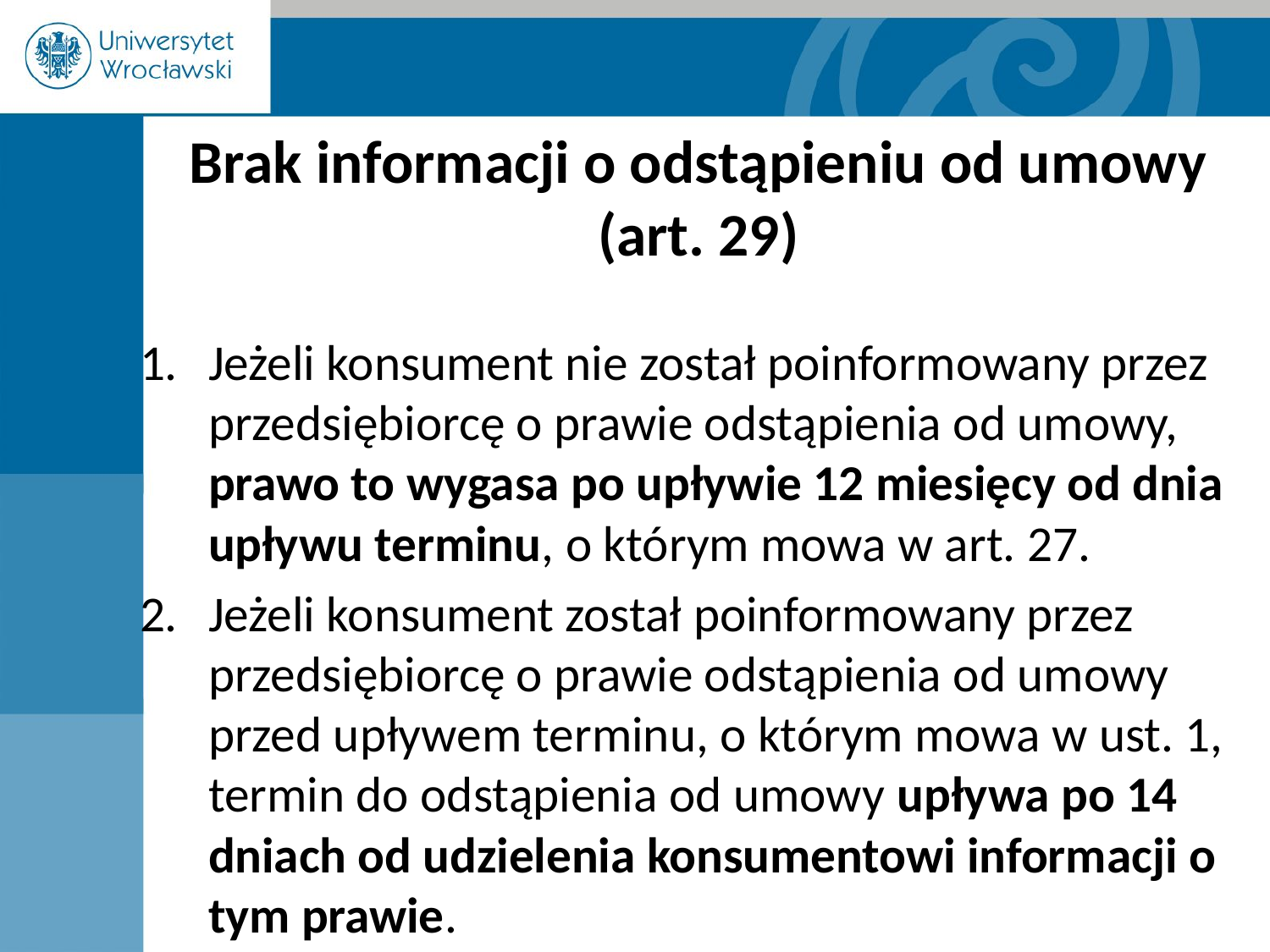

# Brak informacji o odstąpieniu od umowy (art. 29)
Jeżeli konsument nie został poinformowany przez przedsiębiorcę o prawie odstąpienia od umowy, prawo to wygasa po upływie 12 miesięcy od dnia upływu terminu, o którym mowa w art. 27.
Jeżeli konsument został poinformowany przez przedsiębiorcę o prawie odstąpienia od umowy przed upływem terminu, o którym mowa w ust. 1, termin do odstąpienia od umowy upływa po 14 dniach od udzielenia konsumentowi informacji o tym prawie.